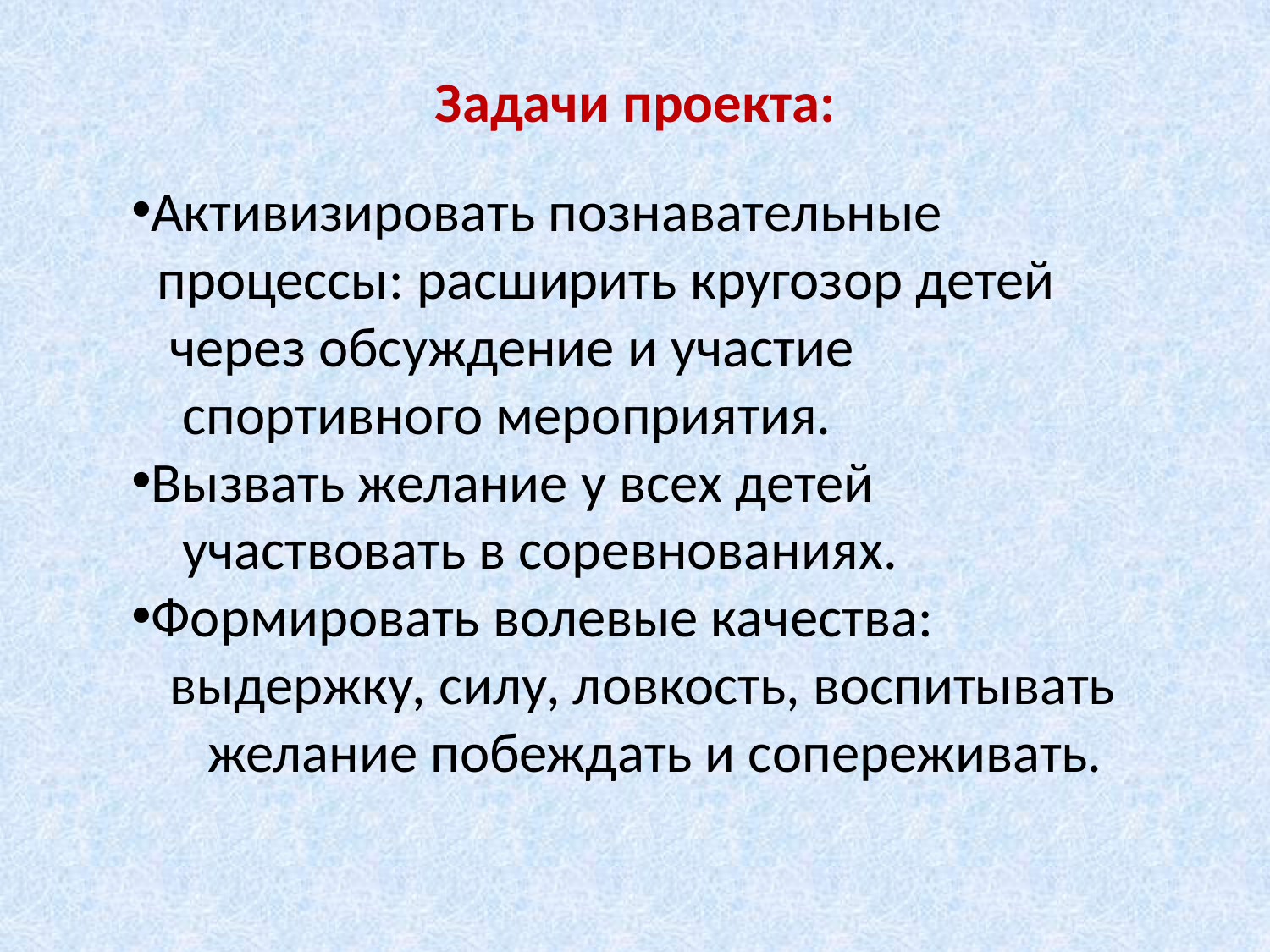

Задачи проекта:
Активизировать познавательные
  процессы: расширить кругозор детей
   через обсуждение и участие
    спортивного мероприятия.
Вызвать желание у всех детей
    участвовать в соревнованиях.
Формировать волевые качества:
   выдержку, силу, ловкость, воспитывать
      желание побеждать и сопереживать.